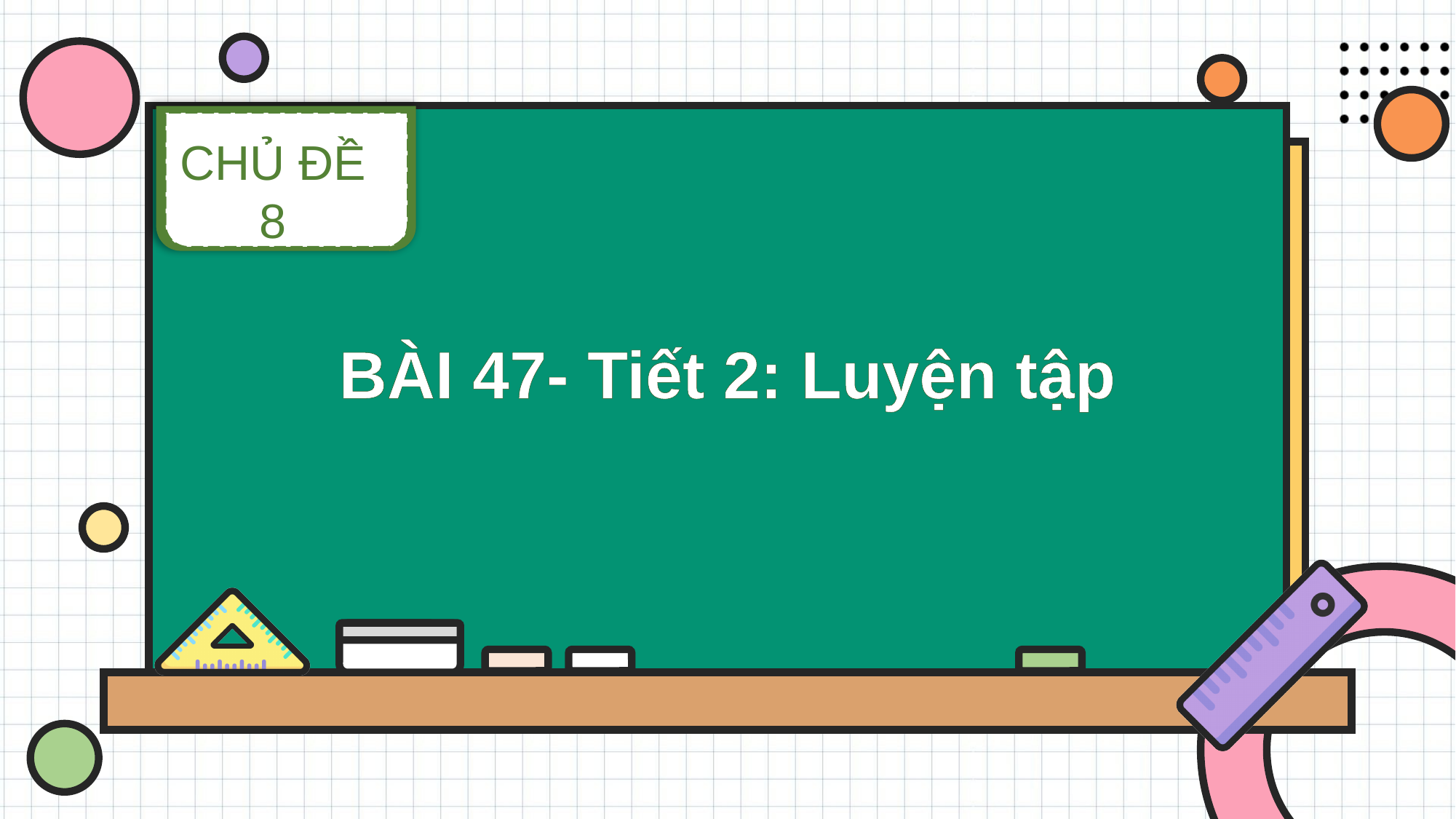

CHỦ ĐỀ 8
BÀI 47- Tiết 2: Luyện tập